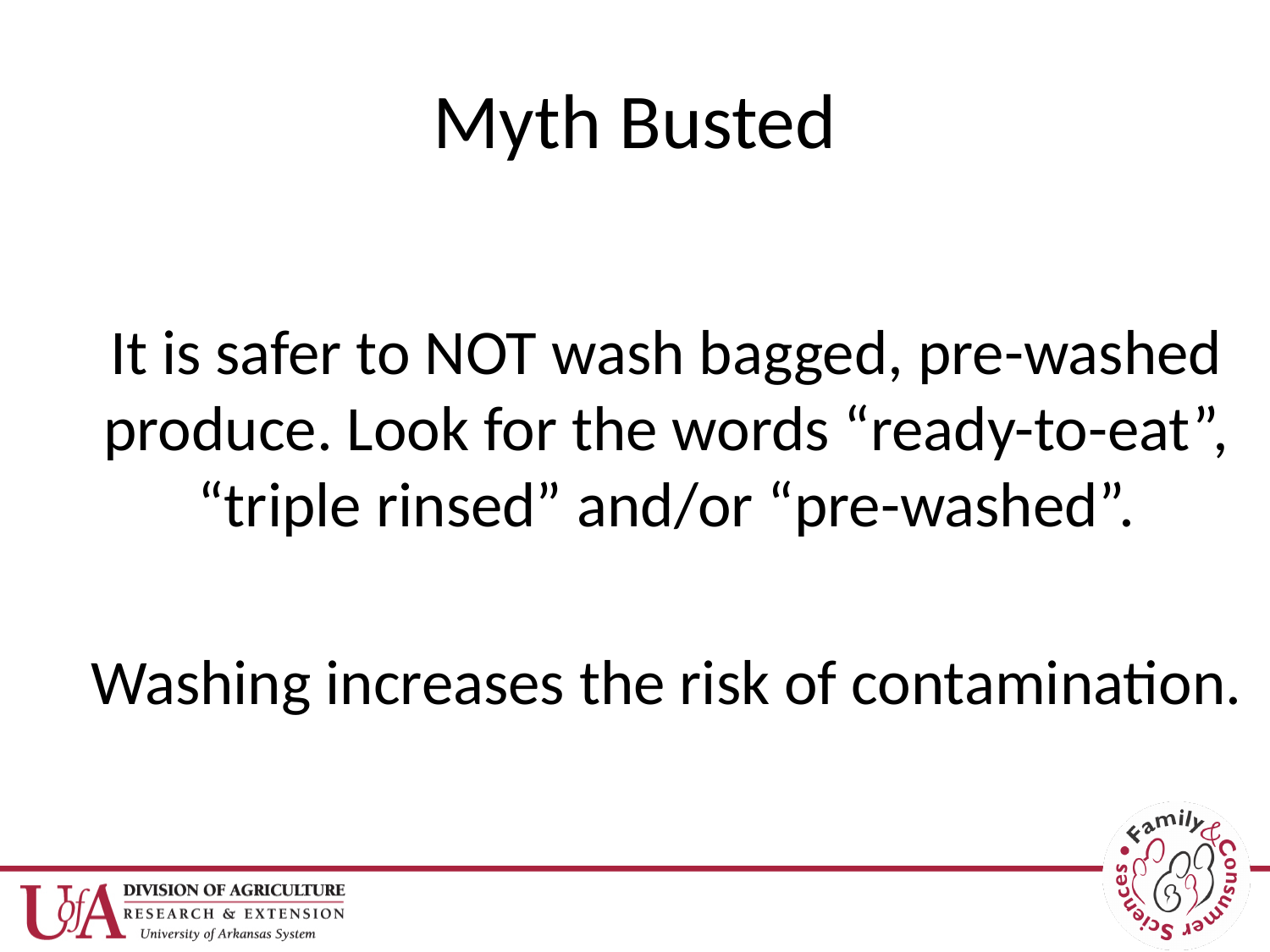

# Myth Busted

It is safer to NOT wash bagged, pre-washed produce. Look for the words “ready-to-eat”, “triple rinsed” and/or “pre-washed”.

Washing increases the risk of contamination.